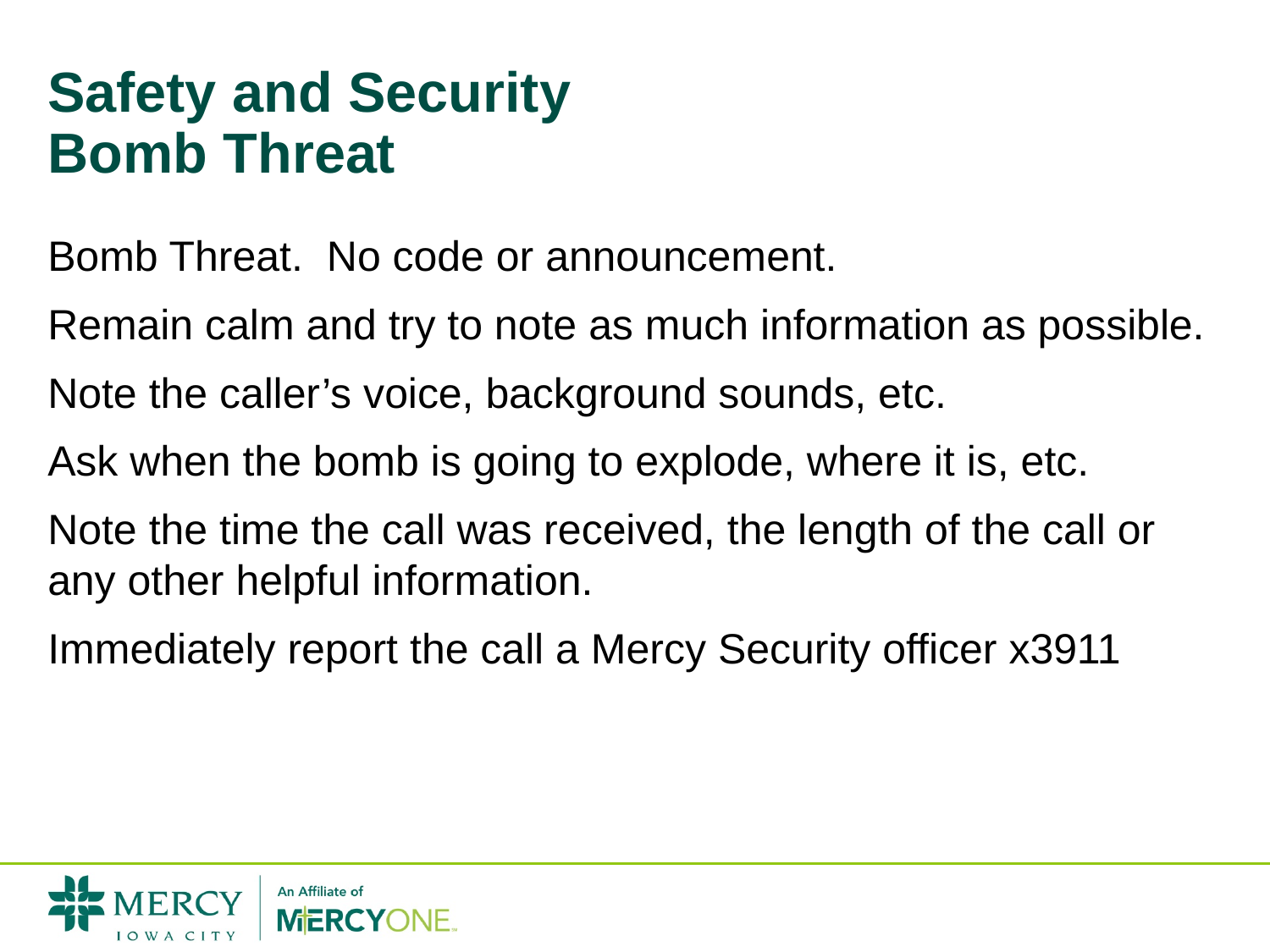

# Safety and Security Bomb Threat
Bomb Threat.  No code or announcement.
Remain calm and try to note as much information as possible.
Note the caller’s voice, background sounds, etc.
Ask when the bomb is going to explode, where it is, etc.
Note the time the call was received, the length of the call or any other helpful information.
Immediately report the call a Mercy Security officer x3911